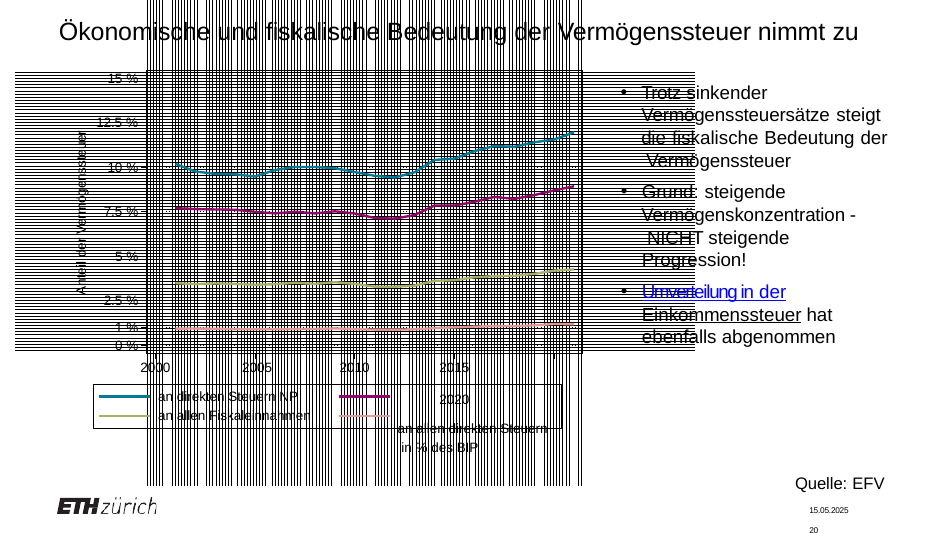

# Ökonomische und fiskalische Bedeutung der Vermögenssteuer nimmt zu
15 %

Trotz sinkender

Vermögenssteuersätze steigt  die fiskalische Bedeutung der  Vermögenssteuer

12.5 %

Anteil der Vermögenssteuer

10 %

Grund: steigende

Vermögenskonzentration -  NICHT steigende  Progression!
7.5 %

5 %

Umverteilung in der

2.5 %

Einkommenssteuer hat  ebenfalls abgenommen

1 %
0 %

2000	2005
an direkten Steuern NP  an allen Fiskaleinnahmen
2010
2015	2020
an allen direkten Steuern  in % des BIP

Quelle: EFV
15.05.2025	20